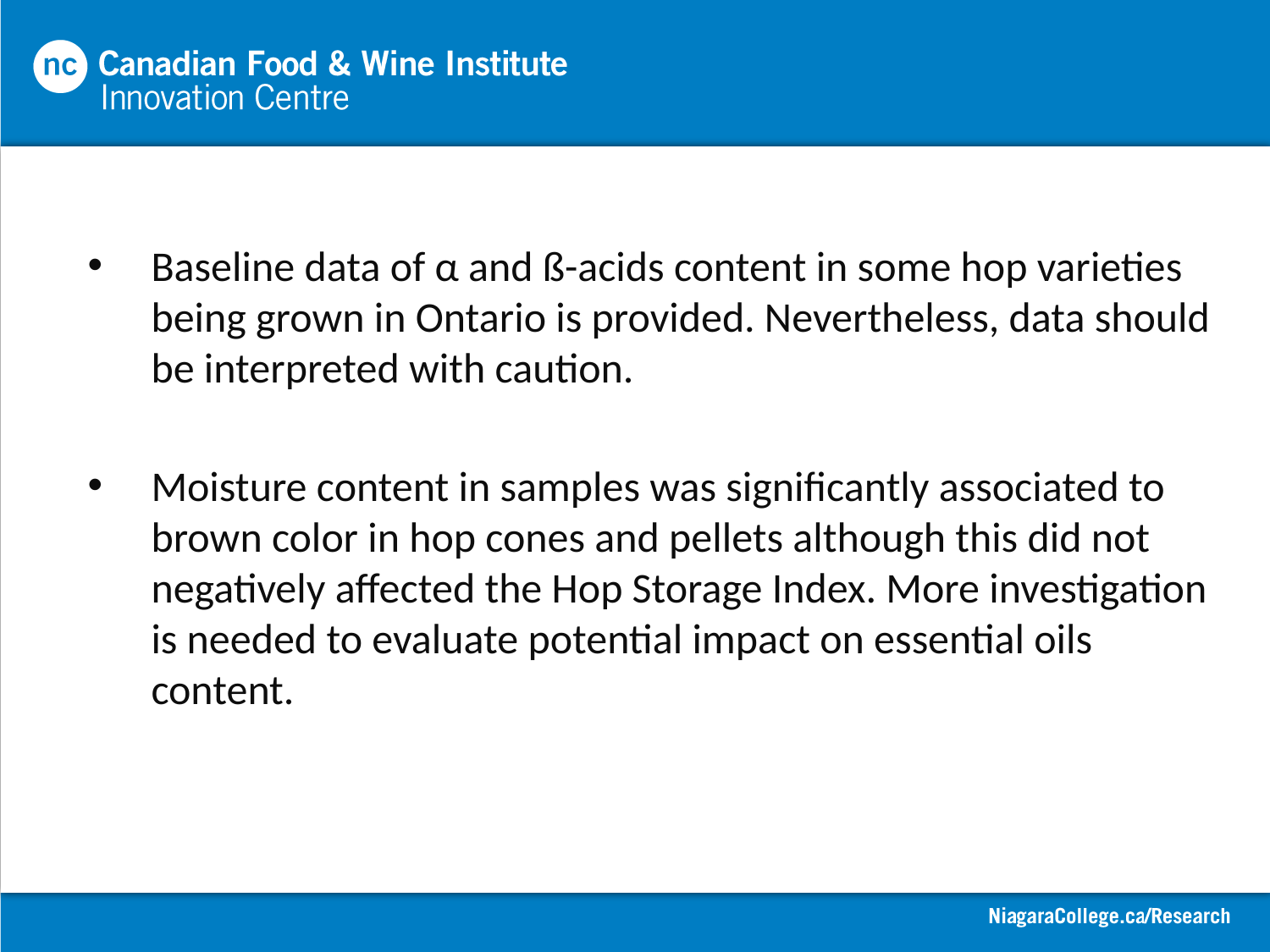

Baseline data of α and ß-acids content in some hop varieties being grown in Ontario is provided. Nevertheless, data should be interpreted with caution.

Moisture content in samples was significantly associated to brown color in hop cones and pellets although this did not negatively affected the Hop Storage Index. More investigation is needed to evaluate potential impact on essential oils content.
#